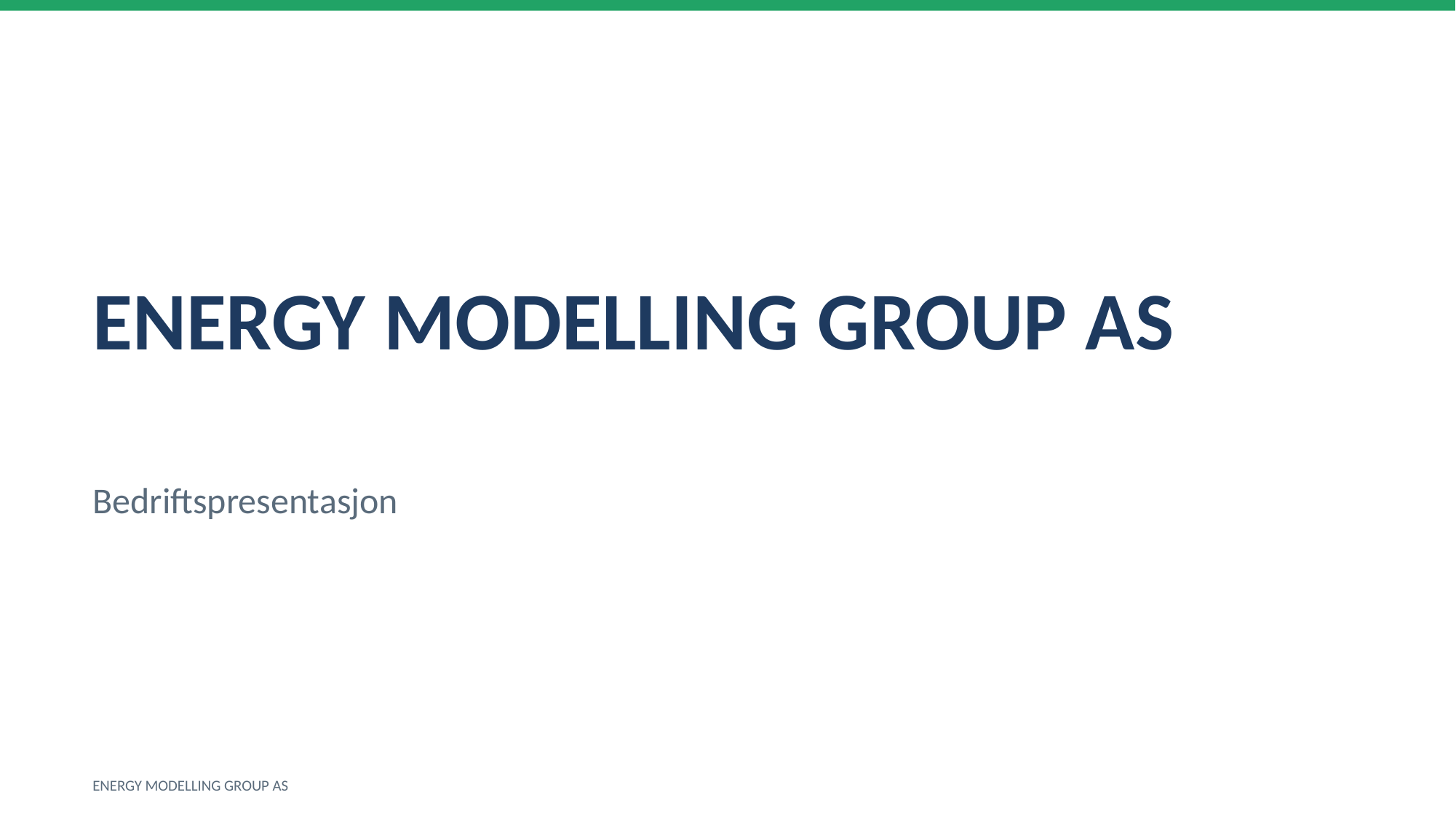

ENERGY MODELLING GROUP AS
Bedriftspresentasjon
ENERGY MODELLING GROUP AS